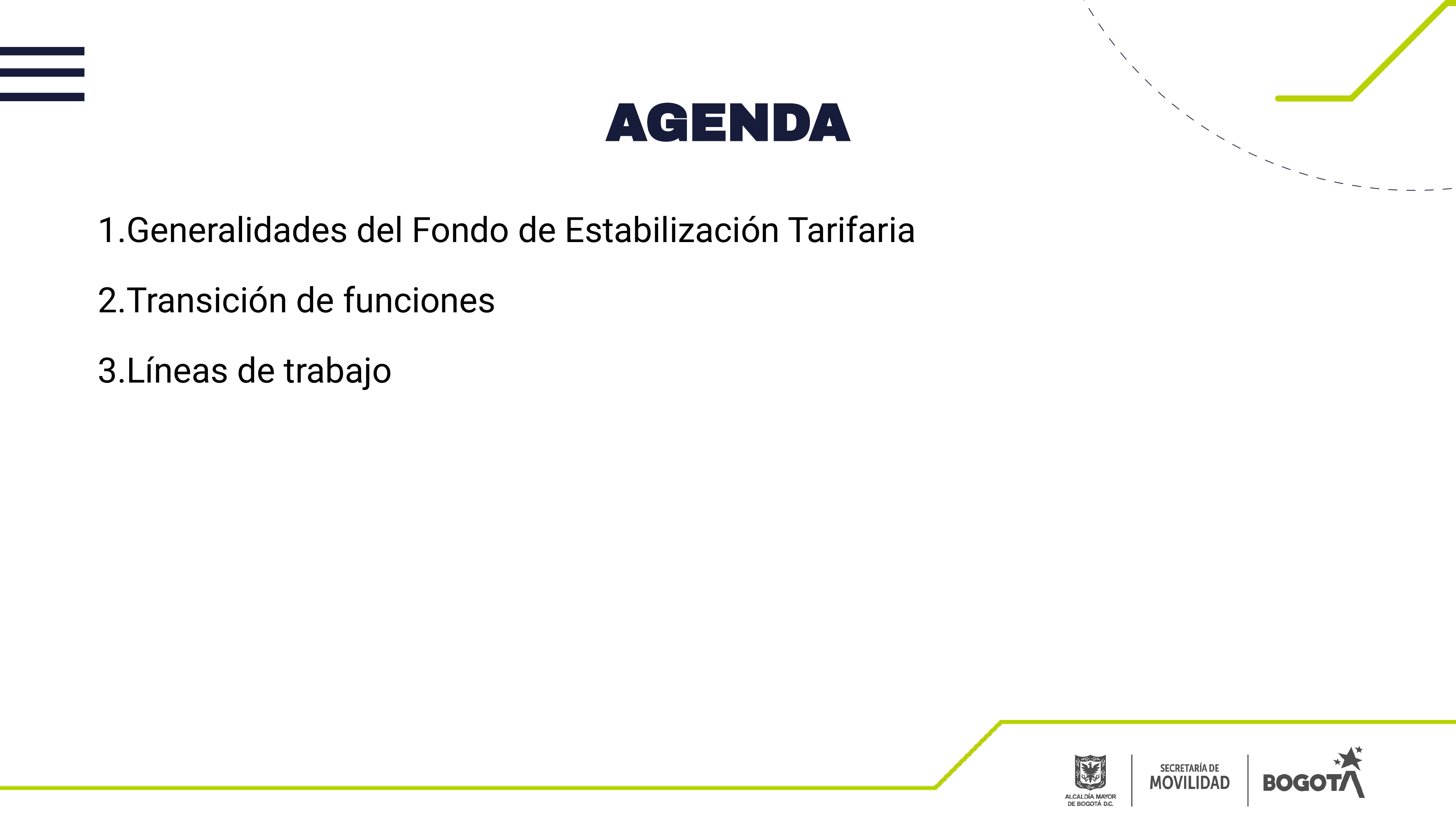

# AGENDA
Generalidades del Fondo de Estabilización Tarifaria
Transición de funciones
Líneas de trabajo